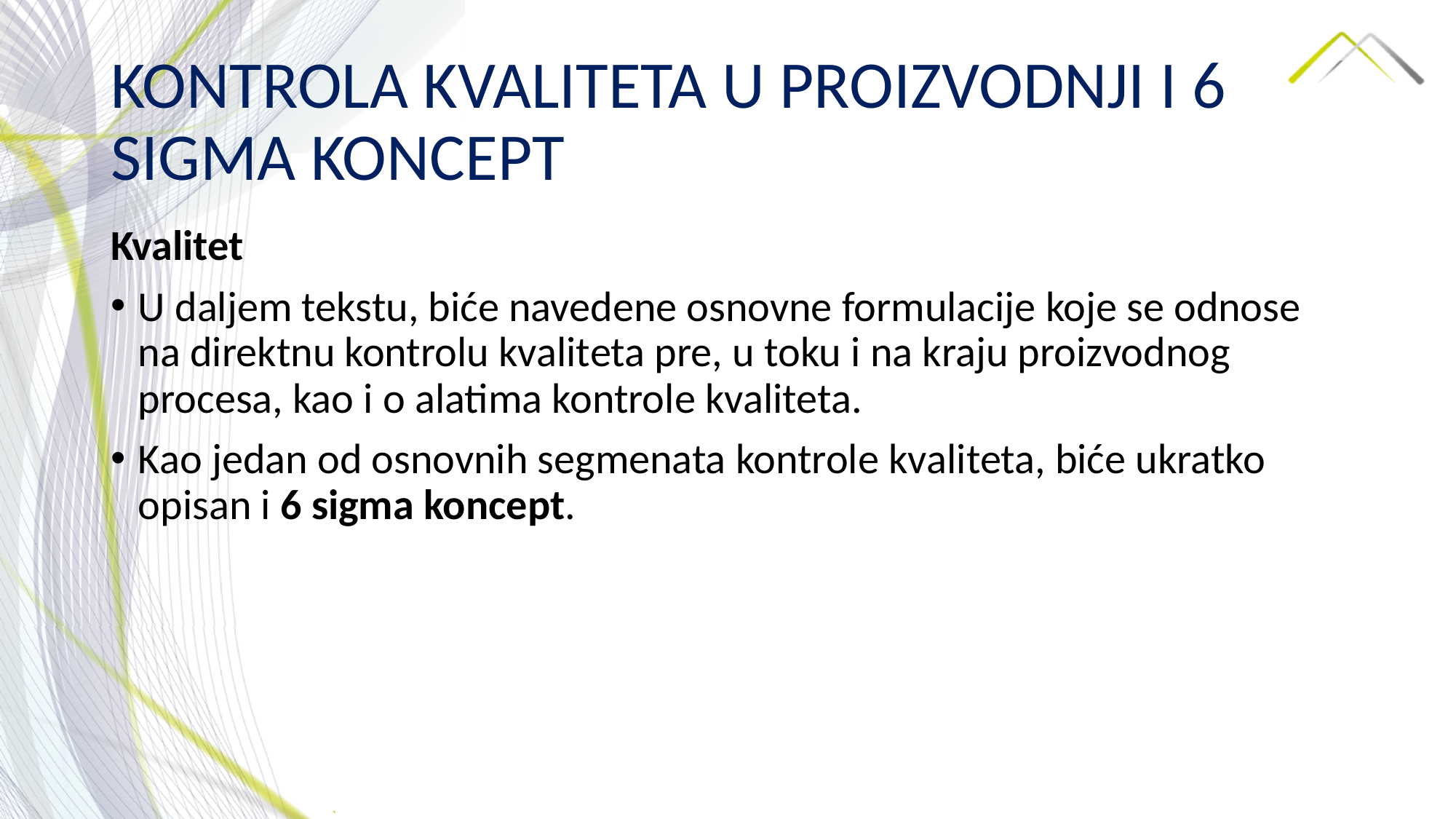

# KONTROLA KVALITETA U PROIZVODNJI I 6 SIGMA KONCEPT
Kvalitet
U daljem tekstu, biće navedene osnovne formulacije koje se odnose na direktnu kontrolu kvaliteta pre, u toku i na kraju proizvodnog procesa, kao i o alatima kontrole kvaliteta.
Kao jedan od osnovnih segmenata kontrole kvaliteta, biće ukratko opisan i 6 sigma koncept.